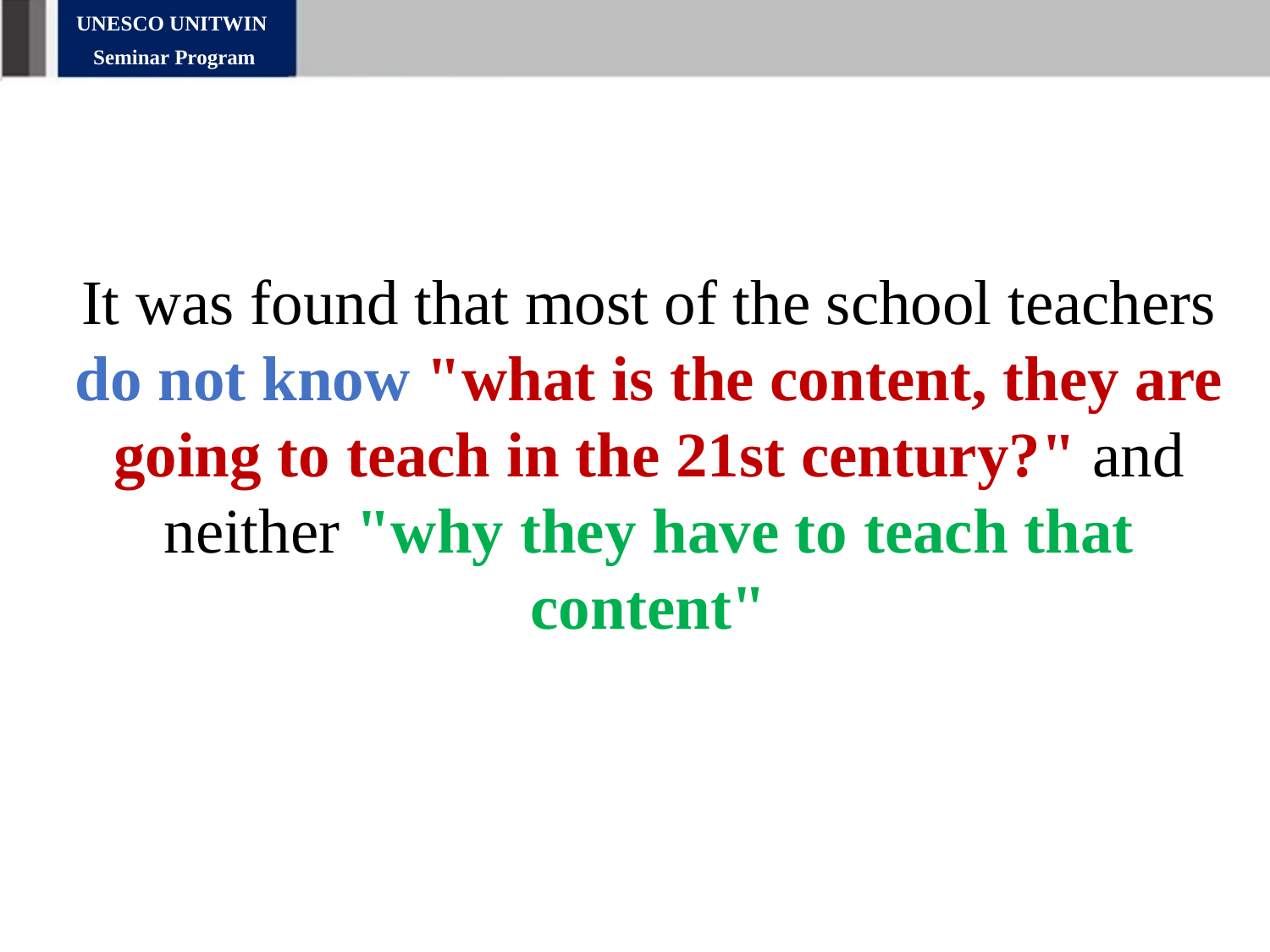

UNESCO UNITWIN
Seminar Program
It was found that most of the school teachers do not know "what is the content, they are going to teach in the 21st century?" and neither "why they have to teach that content"